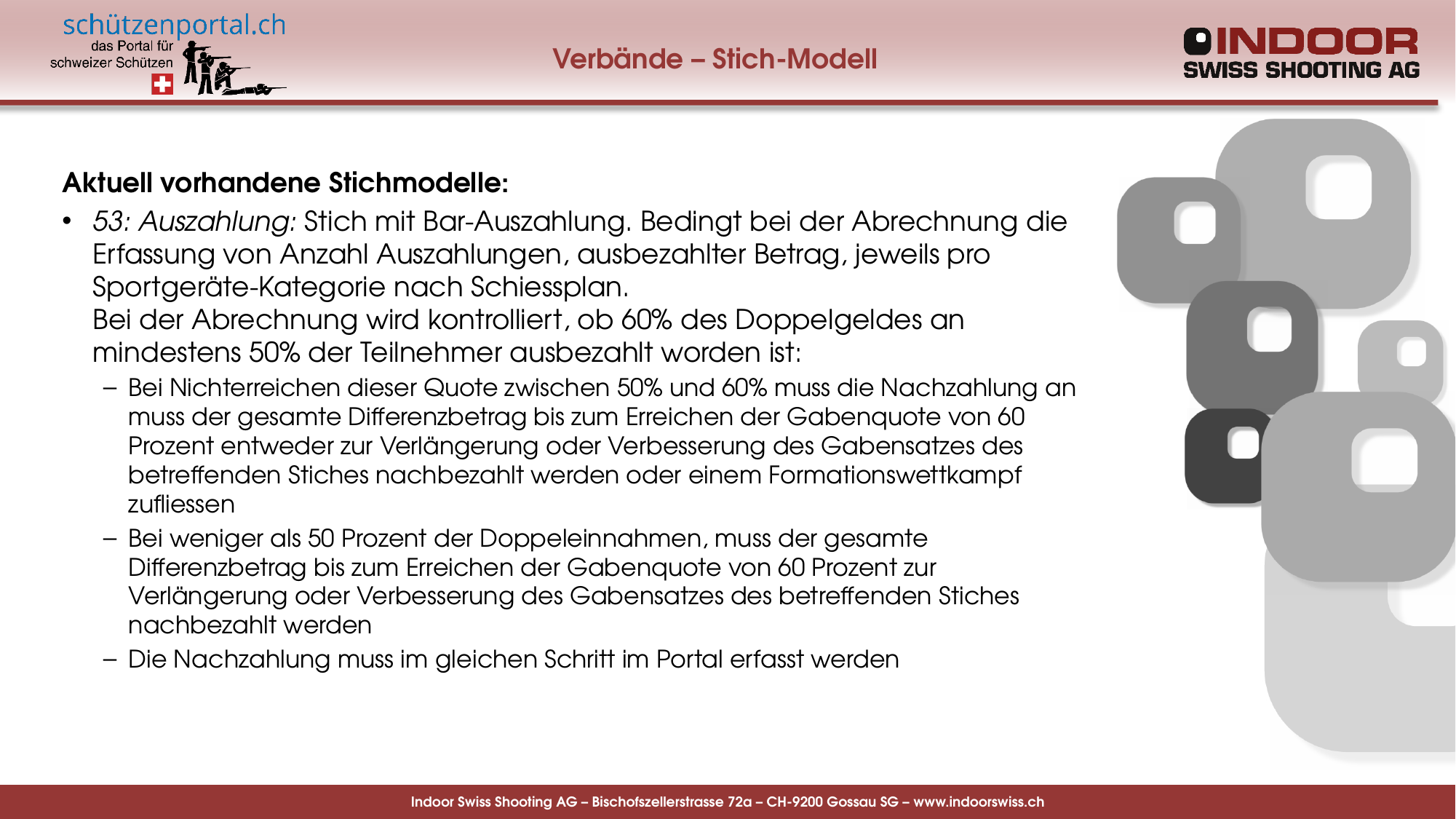

# Verbände – Stich-Modell
Aktuell vorhandene Stichmodelle:
53: Auszahlung: Stich mit Bar-Auszahlung. Bedingt bei der Abrechnung die Erfassung von Anzahl Auszahlungen, ausbezahlter Betrag, jeweils pro Sportgeräte-Kategorie nach Schiessplan.
Bei der Abrechnung wird kontrolliert, ob 60% des Doppelgeldes an mindestens 50% der Teilnehmer ausbezahlt worden ist:
Bei Nichterreichen dieser Quote zwischen 50% und 60% muss die Nachzahlung an muss der gesamte Differenzbetrag bis zum Erreichen der Gabenquote von 60 Prozent entweder zur Verlängerung oder Verbesserung des Gabensatzes des betreffenden Stiches nachbezahlt werden oder einem Formationswettkampf zufliessen
Bei weniger als 50 Prozent der Doppeleinnahmen, muss der gesamte  Differenzbetrag bis zum Erreichen der Gabenquote von 60 Prozent zur Verlängerung oder Verbesserung des Gabensatzes des betreffenden Stiches nachbezahlt werden
Die Nachzahlung muss im gleichen Schritt im Portal erfasst werden